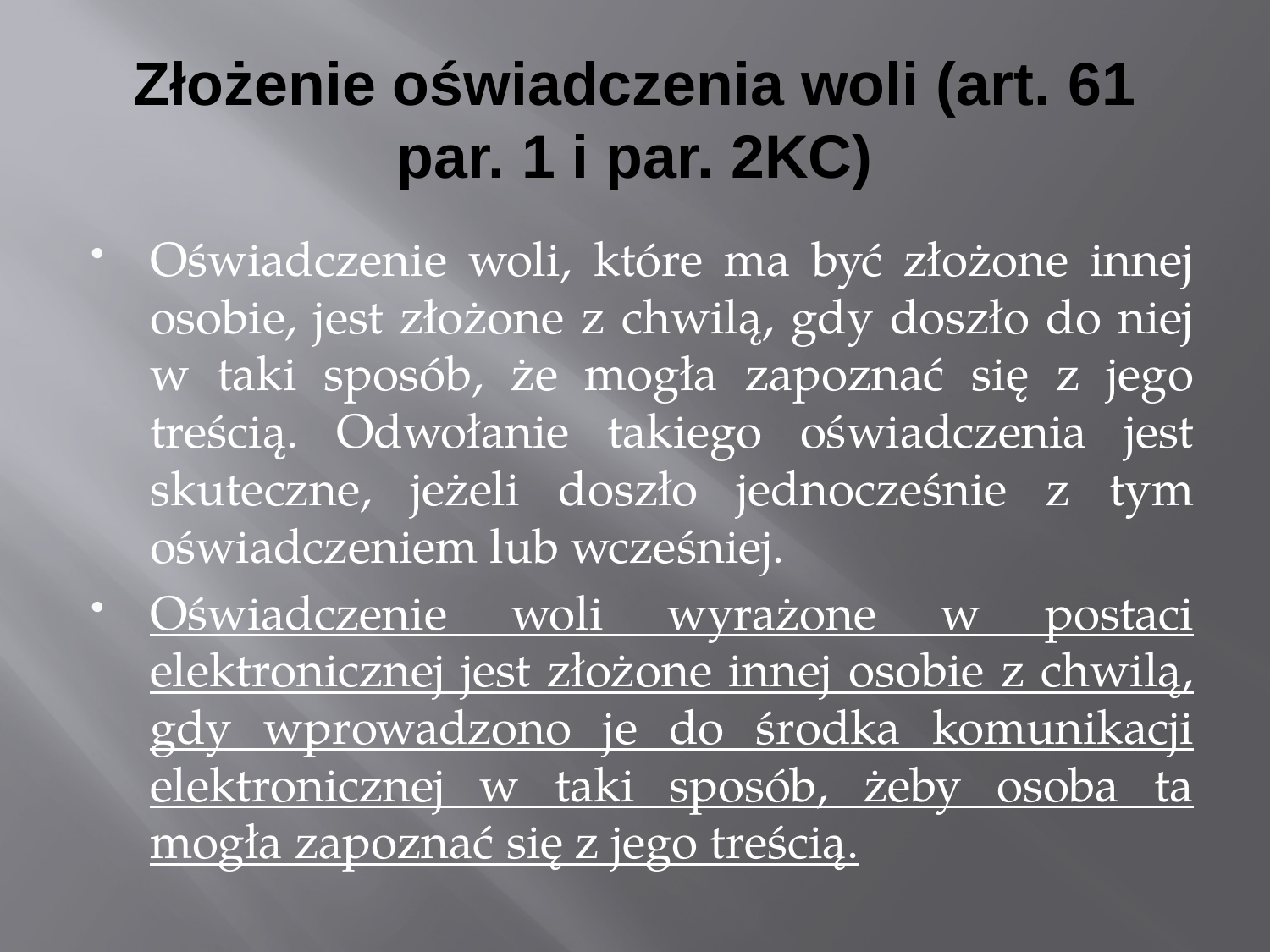

# Złożenie oświadczenia woli (art. 61 par. 1 i par. 2KC)
Oświadczenie woli, które ma być złożone innej osobie, jest złożone z chwilą, gdy doszło do niej w taki sposób, że mogła zapoznać się z jego treścią. Odwołanie takiego oświadczenia jest skuteczne, jeżeli doszło jednocześnie z tym oświadczeniem lub wcześniej.
Oświadczenie woli wyrażone w postaci elektronicznej jest złożone innej osobie z chwilą, gdy wprowadzono je do środka komunikacji elektronicznej w taki sposób, żeby osoba ta mogła zapoznać się z jego treścią.